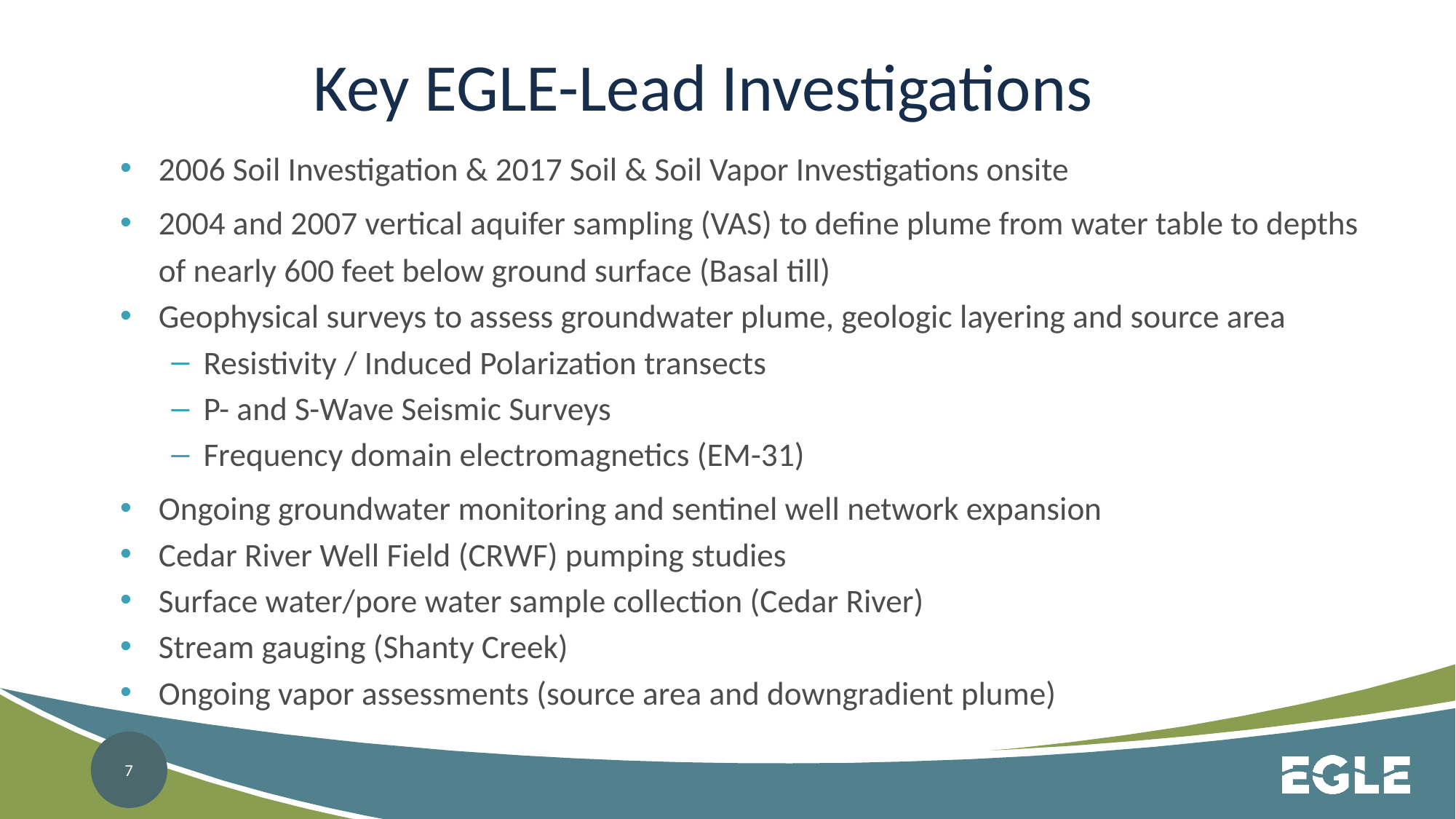

# Key EGLE-Lead Investigations
2006 Soil Investigation & 2017 Soil & Soil Vapor Investigations onsite
2004 and 2007 vertical aquifer sampling (VAS) to define plume from water table to depths of nearly 600 feet below ground surface (Basal till)
Geophysical surveys to assess groundwater plume, geologic layering and source area
Resistivity / Induced Polarization transects
P- and S-Wave Seismic Surveys
Frequency domain electromagnetics (EM-31)
Ongoing groundwater monitoring and sentinel well network expansion
Cedar River Well Field (CRWF) pumping studies
Surface water/pore water sample collection (Cedar River)
Stream gauging (Shanty Creek)
Ongoing vapor assessments (source area and downgradient plume)